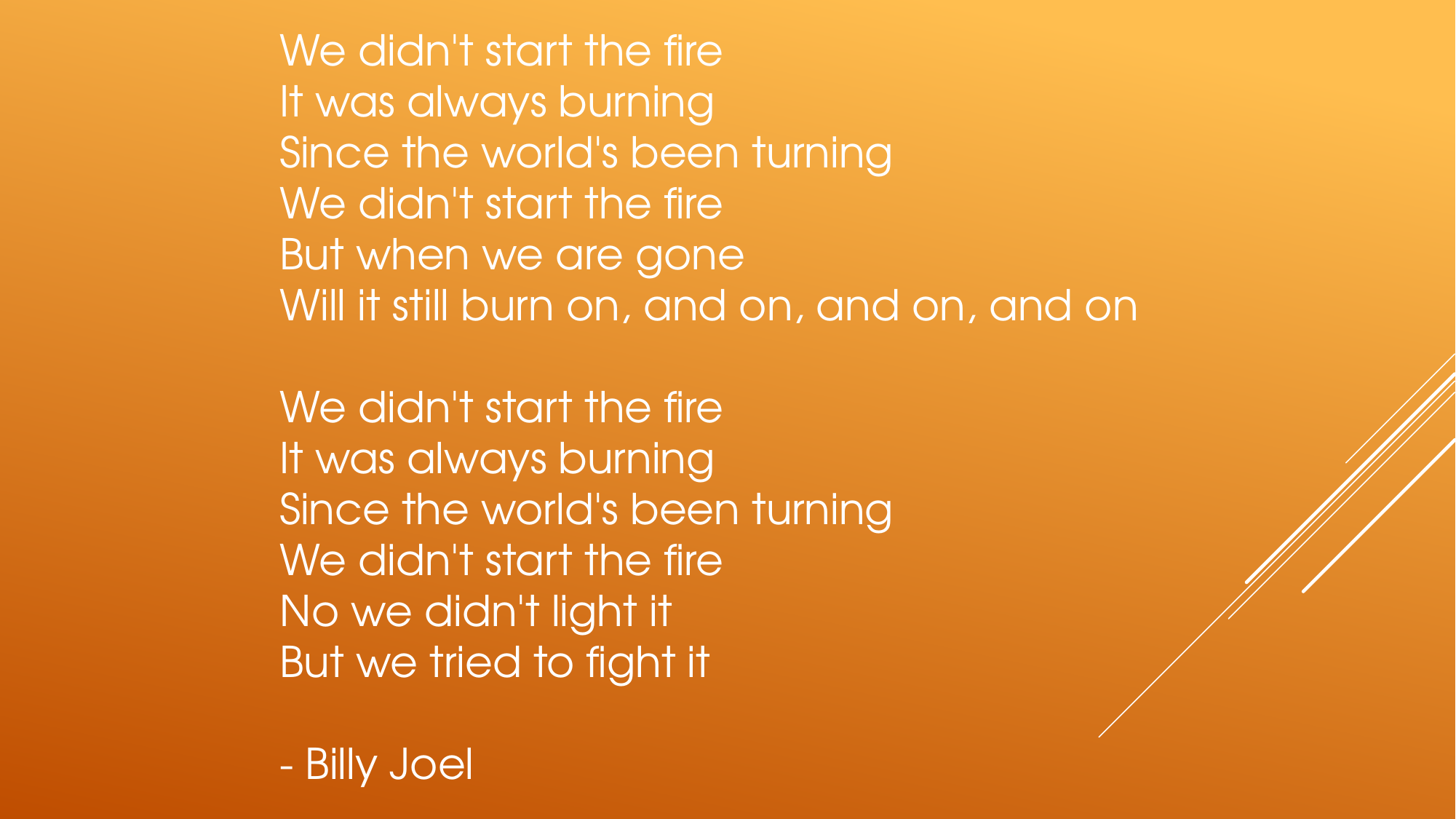

We didn't start the fire
It was always burning
Since the world's been turning
We didn't start the fire
But when we are gone
Will it still burn on, and on, and on, and on

We didn't start the fire
It was always burning
Since the world's been turning
We didn't start the fire
No we didn't light it
But we tried to fight it

- Billy Joel